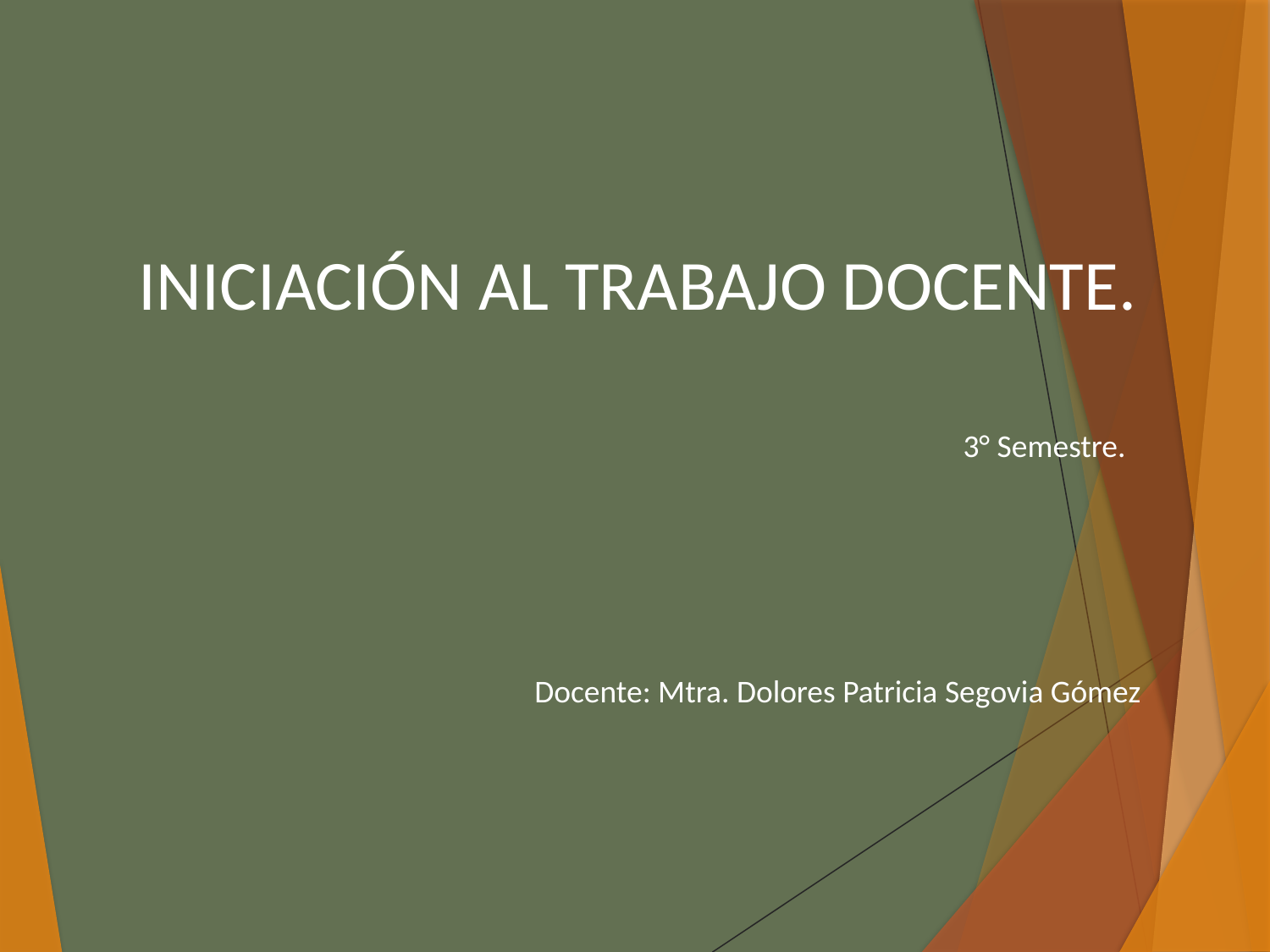

INICIACIÓN AL TRABAJO DOCENTE.

                                                                                                                 3° Semestre.

  Docente: Mtra. Dolores Patricia Segovia Gómez